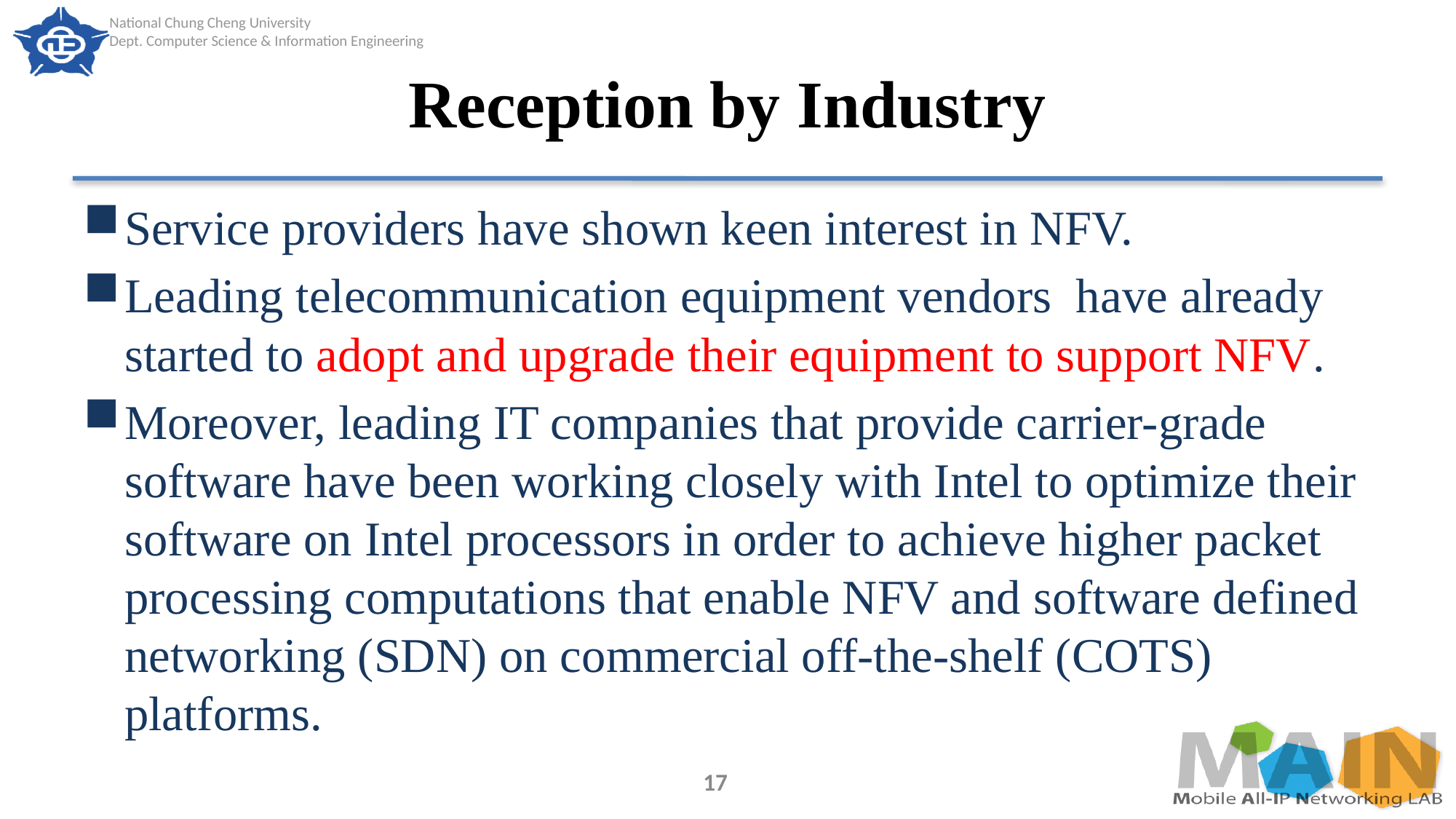

# Reception by Industry
Service providers have shown keen interest in NFV.
Leading telecommunication equipment vendors  have already started to adopt and upgrade their equipment to support NFV.
Moreover, leading IT companies that provide carrier-grade software have been working closely with Intel to optimize their software on Intel processors in order to achieve higher packet processing computations that enable NFV and software defined networking (SDN) on commercial off-the-shelf (COTS) platforms.
17